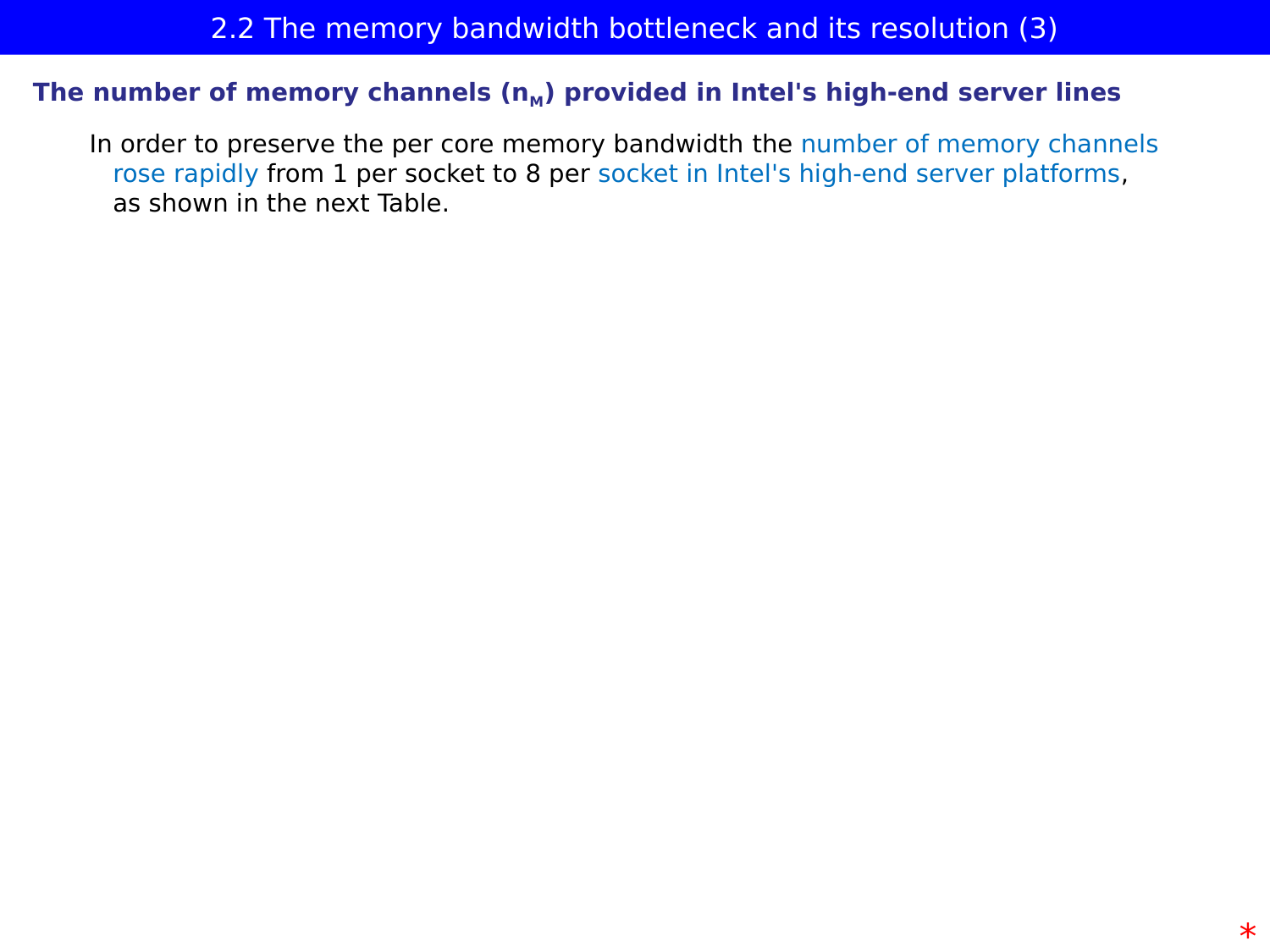

# 2.2 The memory bandwidth bottleneck and its resolution (3)
The number of memory channels (nM) provided in Intel's high-end server lines
In order to preserve the per core memory bandwidth the number of memory channels
   rose rapidly from 1 per socket to 8 per socket in Intel's high-end server platforms,
   as shown in the next Table.
*